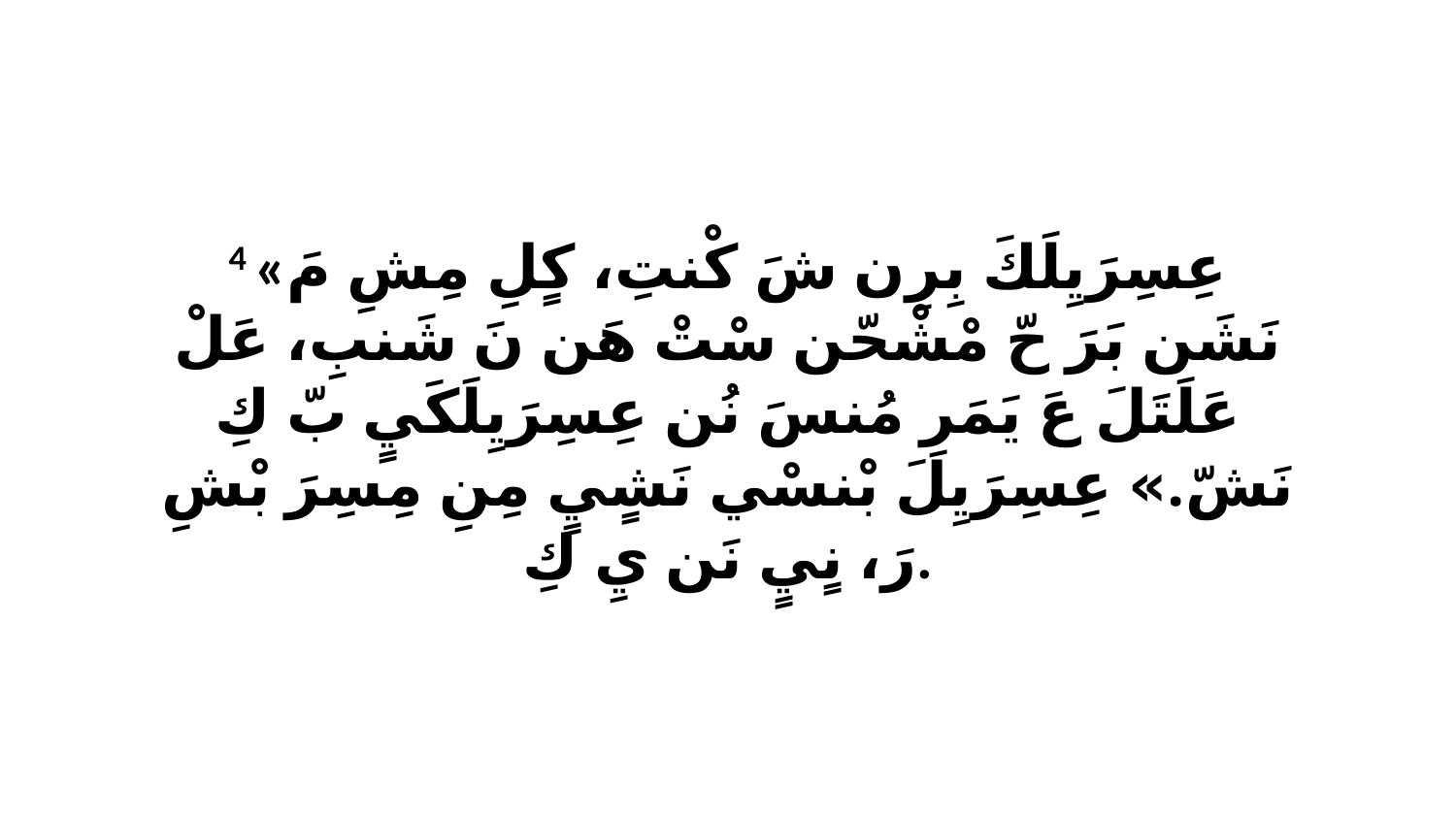

4 «عِسِرَيِلَكَ بِرِن شَ كْنتِ، كٍلِ مِشِ مَ نَشَن بَرَ حّ مْشْحّن سْتْ هَن نَ شَنبِ، عَلْ عَلَتَلَ عَ يَمَرِ مُنسَ نُن عِسِرَيِلَكَيٍ بّ كِ نَشّ.» عِسِرَيِلَ بْنسْي نَشٍيٍ مِنِ مِسِرَ بْشِ رَ، نٍيٍ نَن يِ كِ.